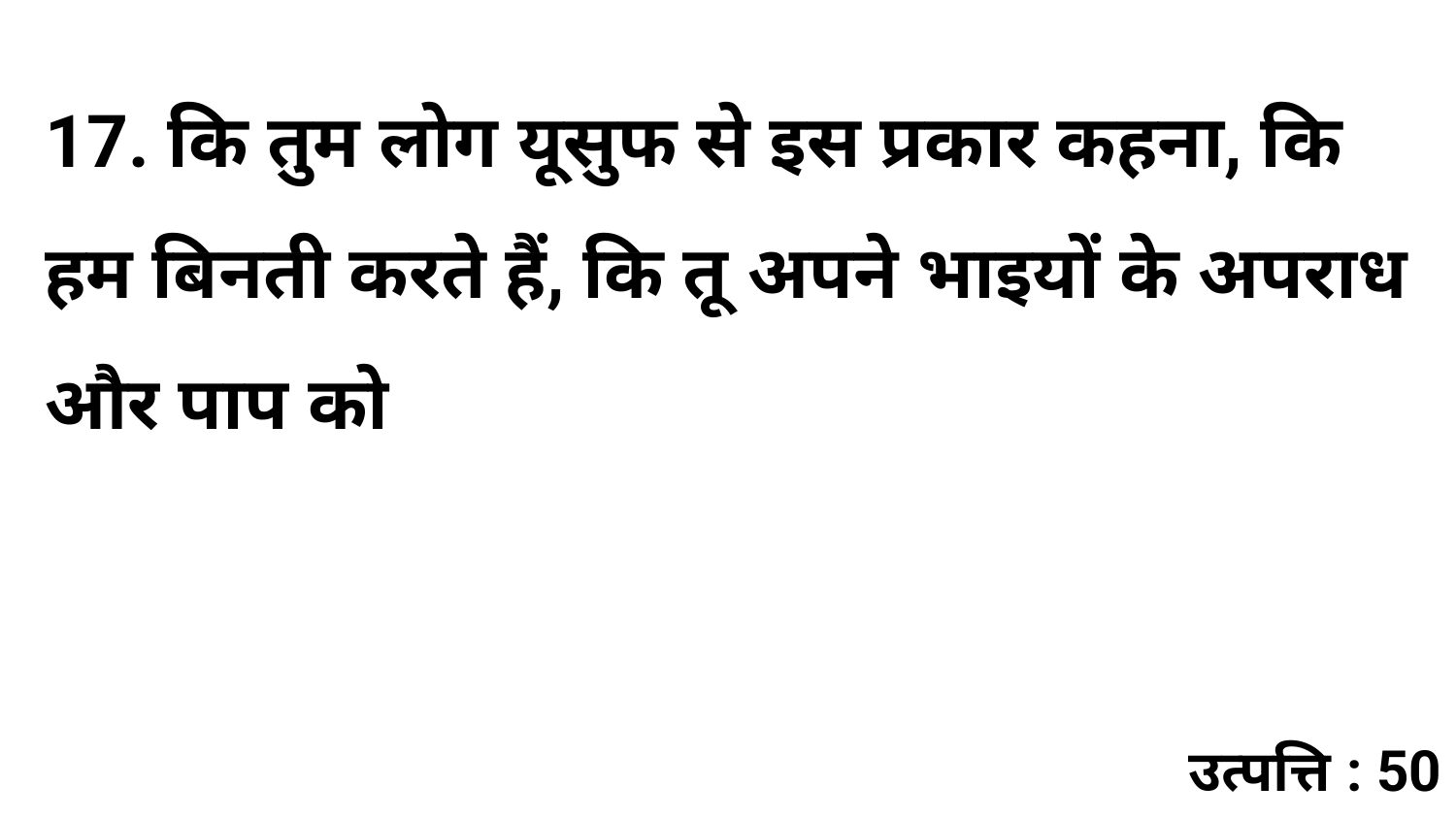

17. कि तुम लोग यूसुफ से इस प्रकार कहना, कि हम बिनती करते हैं, कि तू अपने भाइयों के अपराध और पाप को
उत्पत्ति : 50